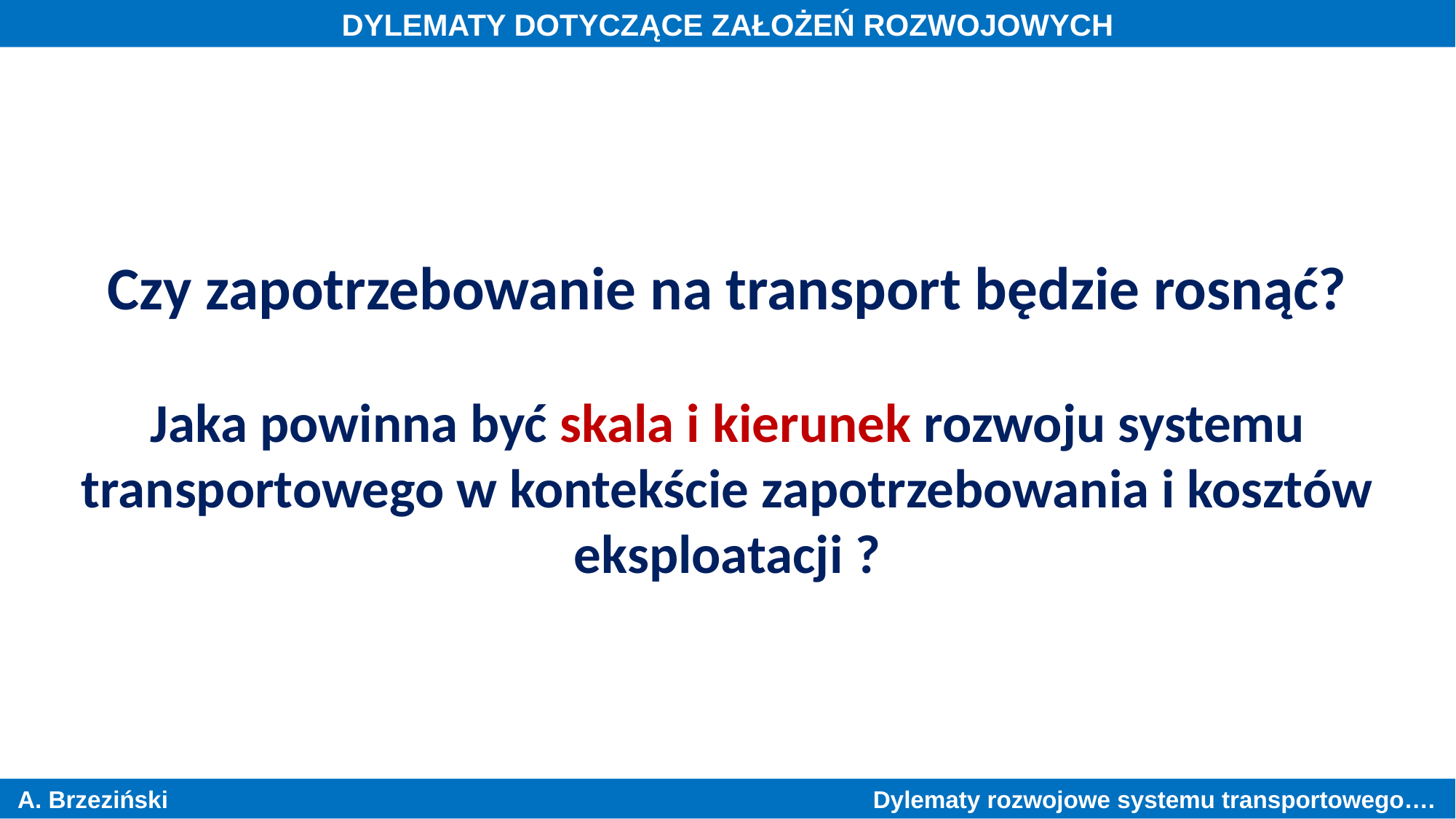

DYLEMATY DOTYCZĄCE ZAŁOŻEŃ ROZWOJOWYCH
Czy zapotrzebowanie na transport będzie rosnąć?

Jaka powinna być skala i kierunek rozwoju systemu transportowego w kontekście zapotrzebowania i kosztów eksploatacji ?
A. Brzeziński                                                                                                         Dylematy rozwojowe systemu transportowego….